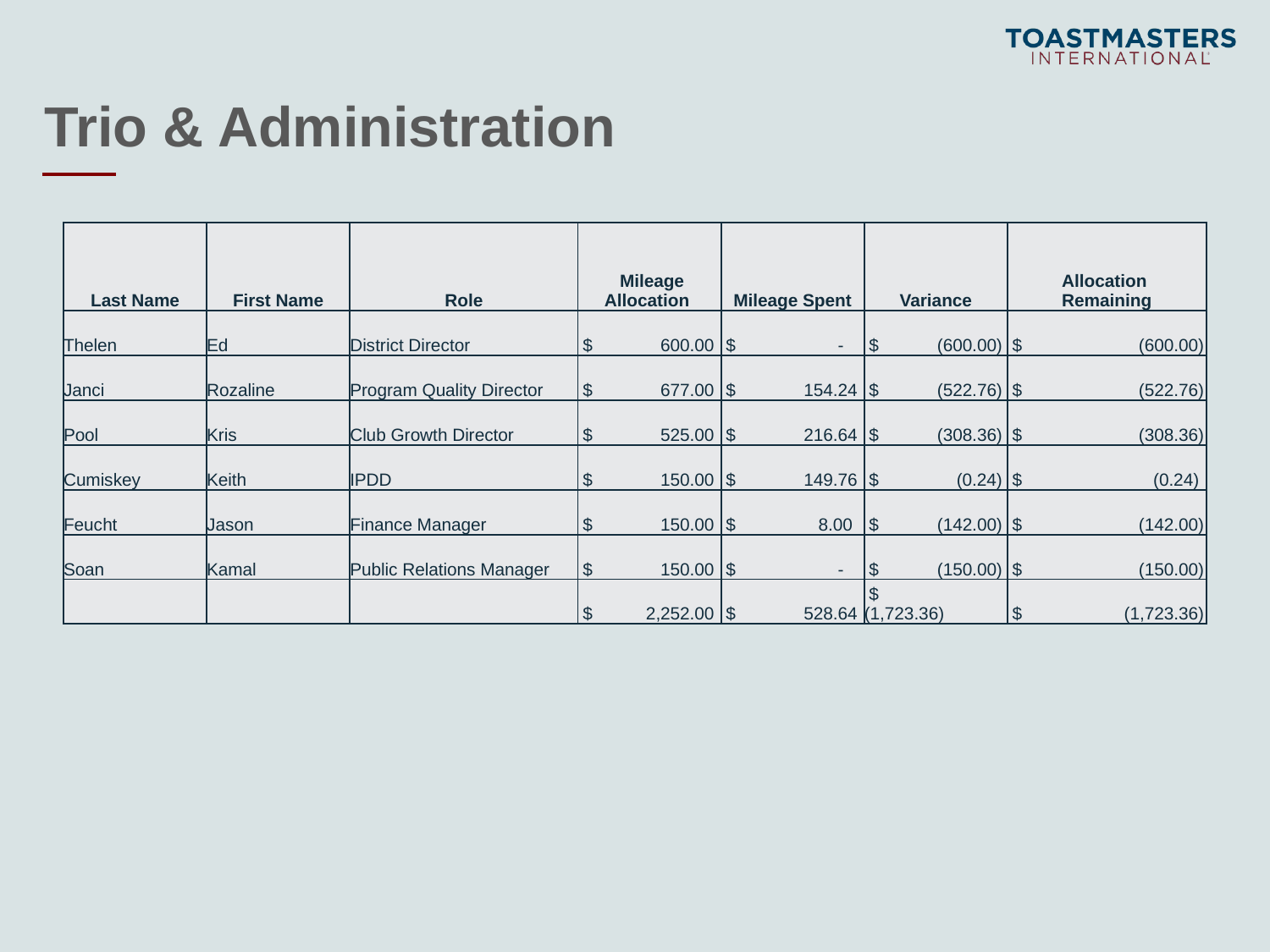

# Trio & Administration
| Last Name | First Name | Role | Mileage Allocation | Mileage Spent | Variance | Allocation Remaining |
| --- | --- | --- | --- | --- | --- | --- |
| Thelen | Ed | District Director | $ 600.00 | $ - | $ (600.00) | $ (600.00) |
| Janci | Rozaline | Program Quality Director | $ 677.00 | $ 154.24 | $ (522.76) | $ (522.76) |
| Pool | Kris | Club Growth Director | $ 525.00 | $ 216.64 | $ (308.36) | $ (308.36) |
| Cumiskey | Keith | IPDD | $ 150.00 | $ 149.76 | $ (0.24) | $ (0.24) |
| Feucht | Jason | Finance Manager | $ 150.00 | $ 8.00 | $ (142.00) | $ (142.00) |
| Soan | Kamal | Public Relations Manager | $ 150.00 | $ - | $ (150.00) | $ (150.00) |
|  |  |  | $ 2,252.00 | $ 528.64 | $ (1,723.36) | $ (1,723.36) |